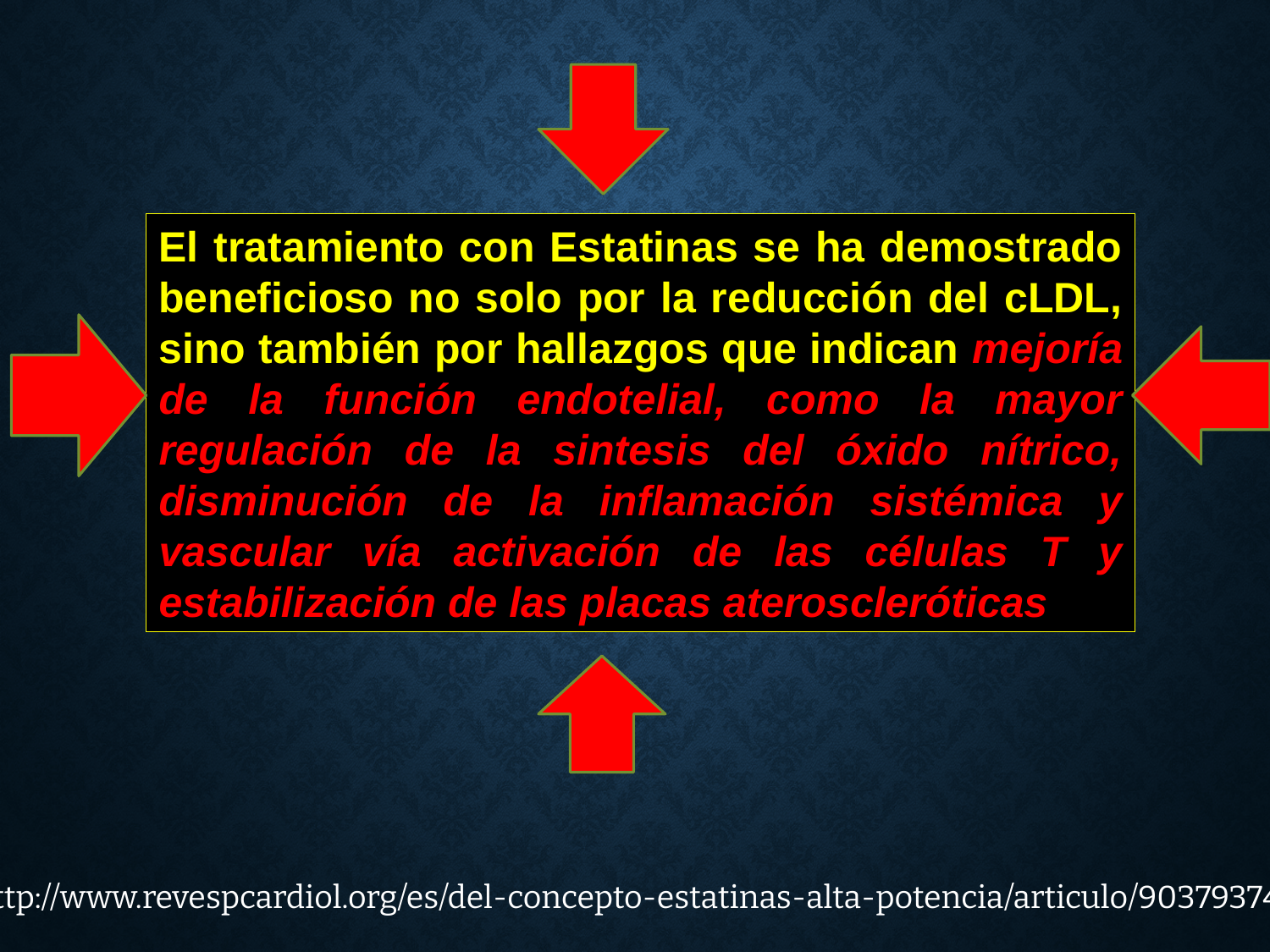

El tratamiento con Estatinas se ha demostrado beneficioso no solo por la reducción del cLDL, sino también por hallazgos que indican mejoría de la función endotelial, como la mayor regulación de la sintesis del óxido nítrico, disminución de la inflamación sistémica y vascular vía activación de las células T y estabilización de las placas ateroscleróticas

Fuente: http://www.revespcardiol.org/es/del-concepto-estatinas-alta-potencia/articulo/90379374/